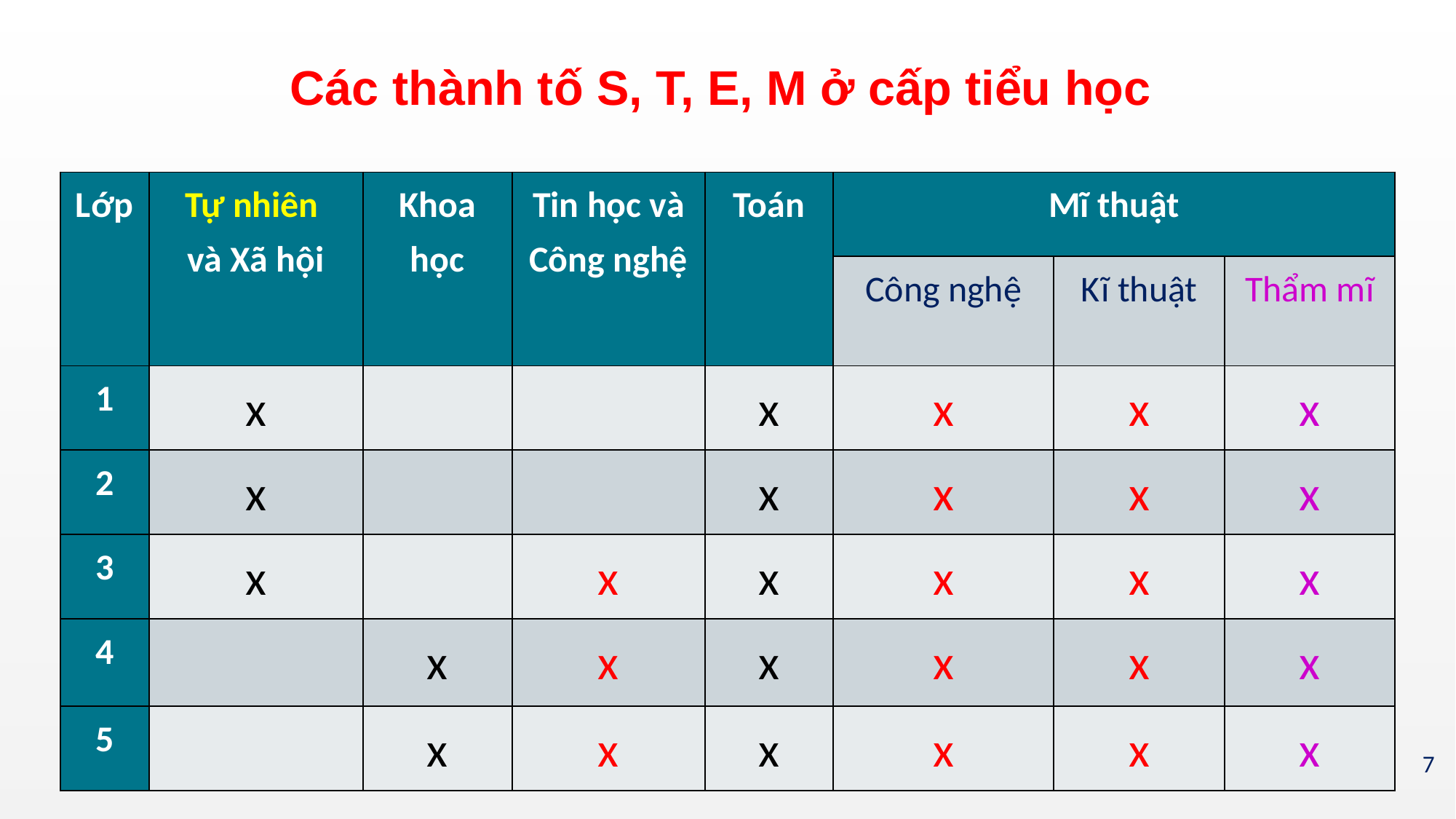

Các thành tố S, T, E, M ở cấp tiểu học
| Lớp | Tự nhiên và Xã hội | Khoa học | Tin học và Công nghệ | Toán | Mĩ thuật |  |  |
| --- | --- | --- | --- | --- | --- | --- | --- |
|  |  |  |  |  | Công nghệ | Kĩ thuật | Thẩm mĩ |
| 1 | x |  |  | x | x | x | x |
| 2 | x |  |  | x | x | x | x |
| 3 | x |  | x | x | x | x | x |
| 4 |  | x | x | x | x | x | x |
| 5 |  | x | x | x | x | x | x |
7